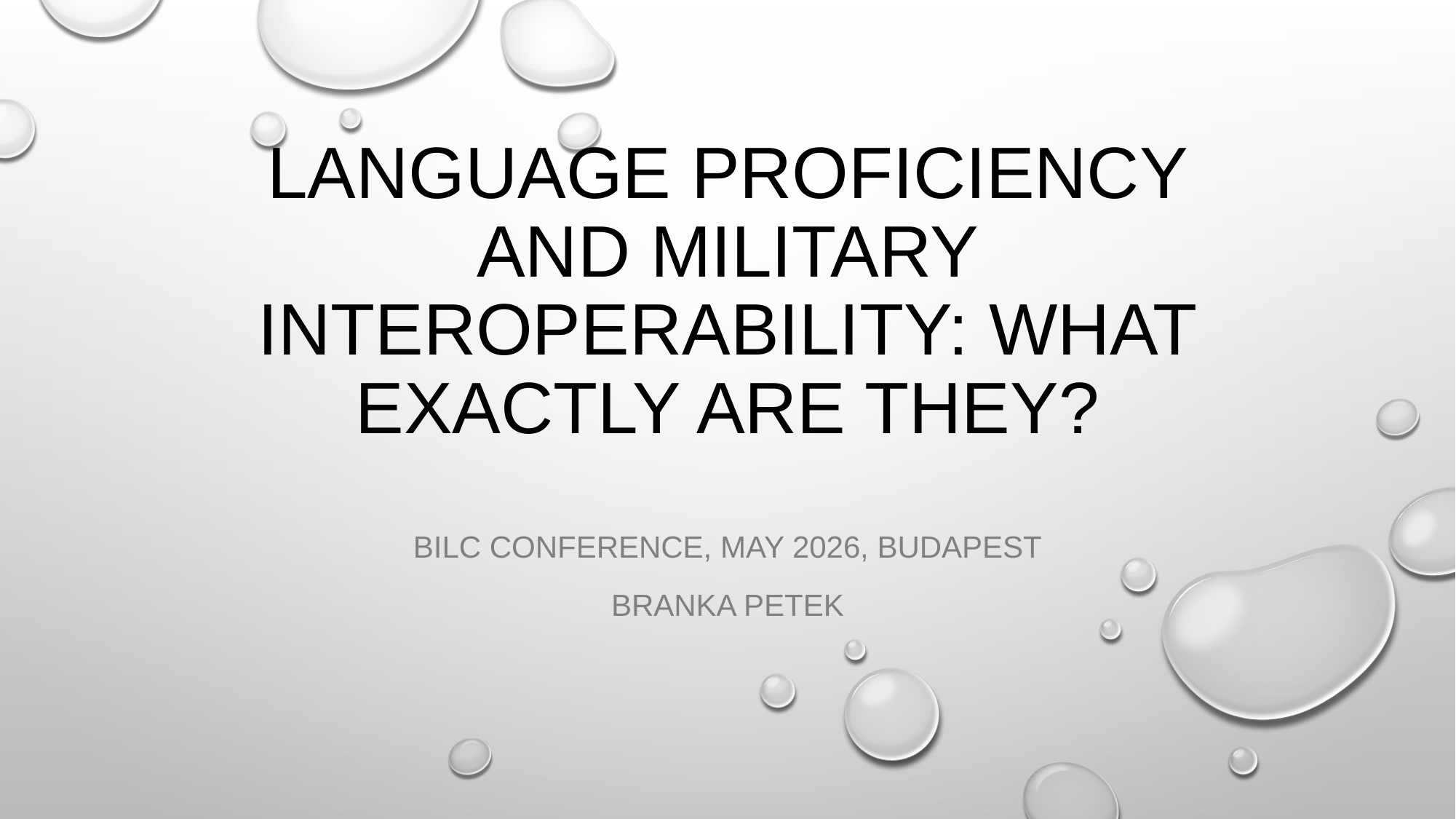

# Language proficiency and military Interoperability: what exactly are they?

BILC conference, May 2026, Budapest
Branka Petek